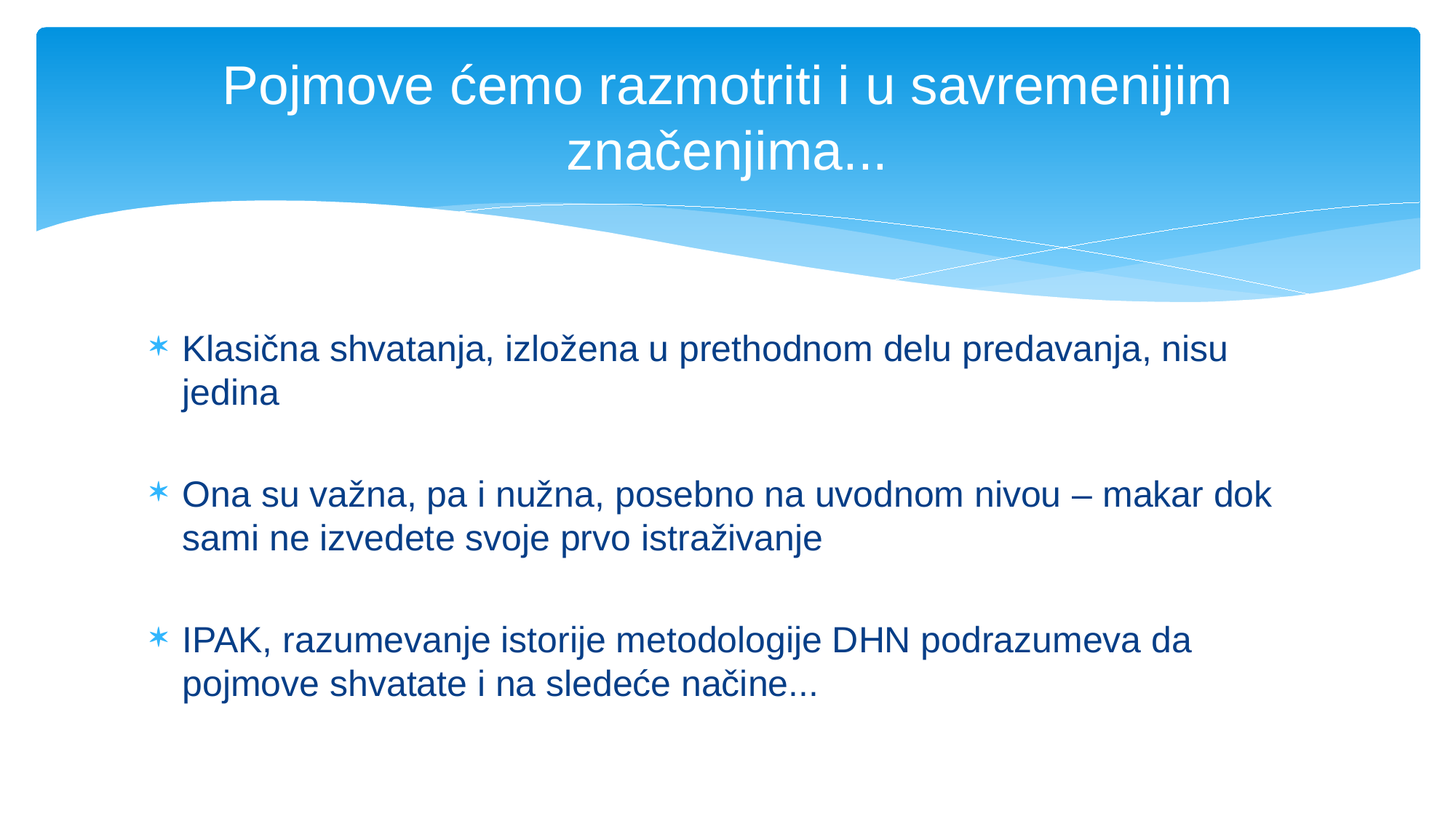

# Pojmove ćemo razmotriti i u savremenijim značenjima...
Klasična shvatanja, izložena u prethodnom delu predavanja, nisu jedina

Ona su važna, pa i nužna, posebno na uvodnom nivou – makar dok sami ne izvedete svoje prvo istraživanje

IPAK, razumevanje istorije metodologije DHN podrazumeva da pojmove shvatate i na sledeće načine...